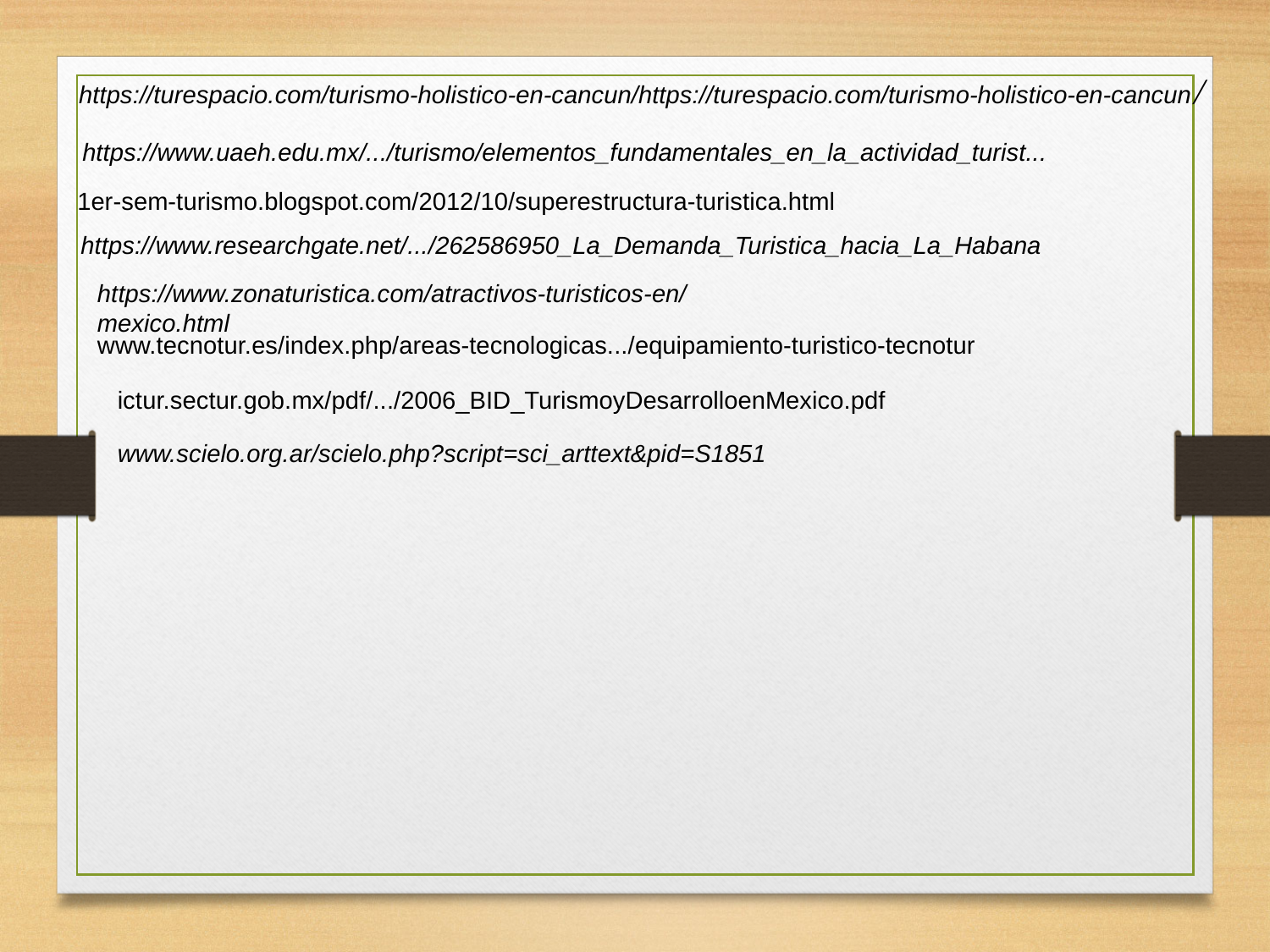

https://turespacio.com/turismo-holistico-en-cancun/https://turespacio.com/turismo-holistico-en-cancun/

https://www.uaeh.edu.mx/.../turismo/elementos_fundamentales_en_la_actividad_turist...
1er-sem-turismo.blogspot.com/2012/10/superestructura-turistica.html
https://www.researchgate.net/.../262586950_La_Demanda_Turistica_hacia_La_Habana
https://www.zonaturistica.com/atractivos-turisticos-en/mexico.html
www.tecnotur.es/index.php/areas-tecnologicas.../equipamiento-turistico-tecnotur
ictur.sectur.gob.mx/pdf/.../2006_BID_TurismoyDesarrolloenMexico.pdf
www.scielo.org.ar/scielo.php?script=sci_arttext&pid=S1851